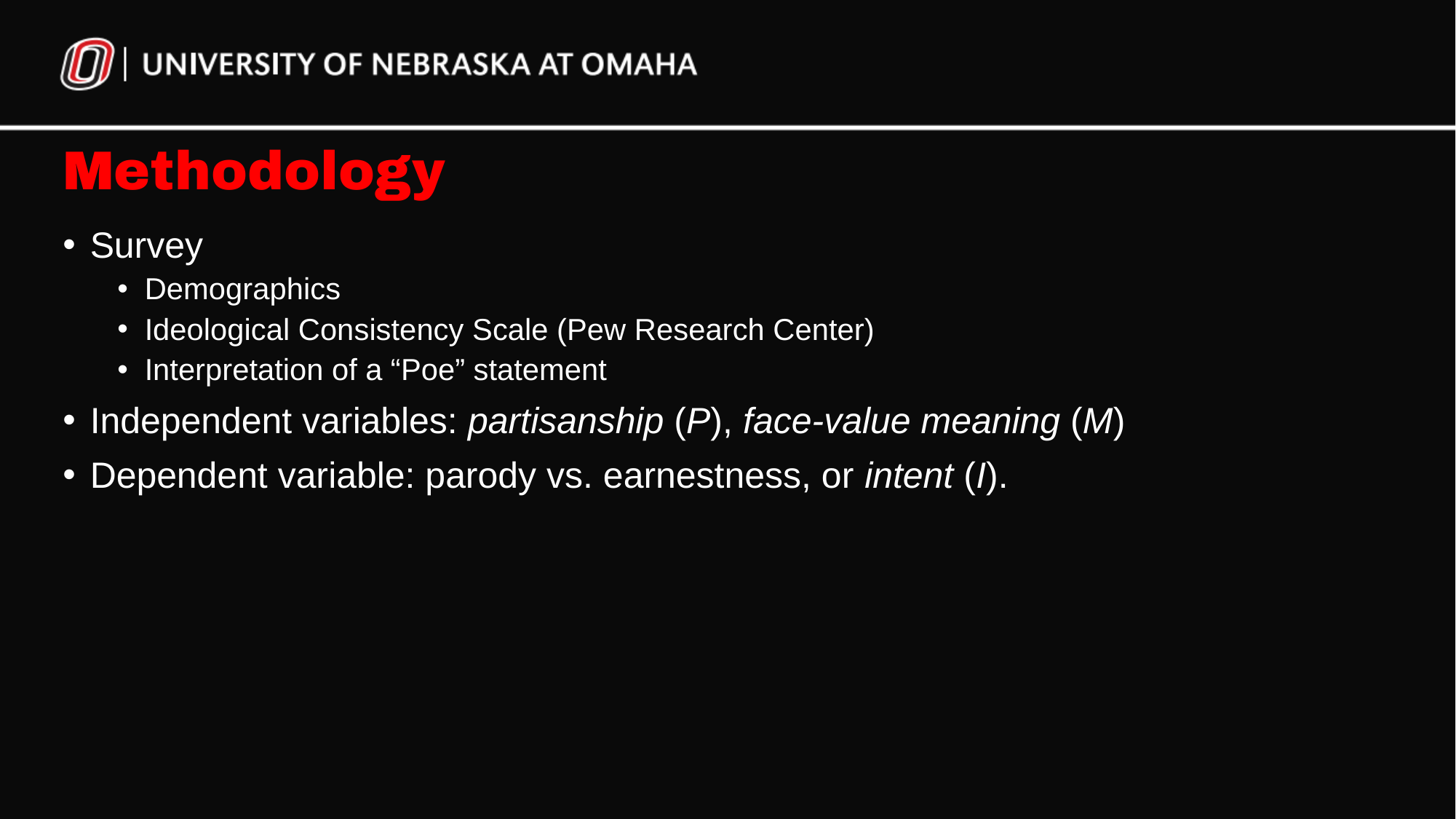

Methodology
Survey
Demographics
Ideological Consistency Scale (Pew Research Center)
Interpretation of a “Poe” statement
Independent variables: partisanship (P), face-value meaning (M)
Dependent variable: parody vs. earnestness, or intent (I).